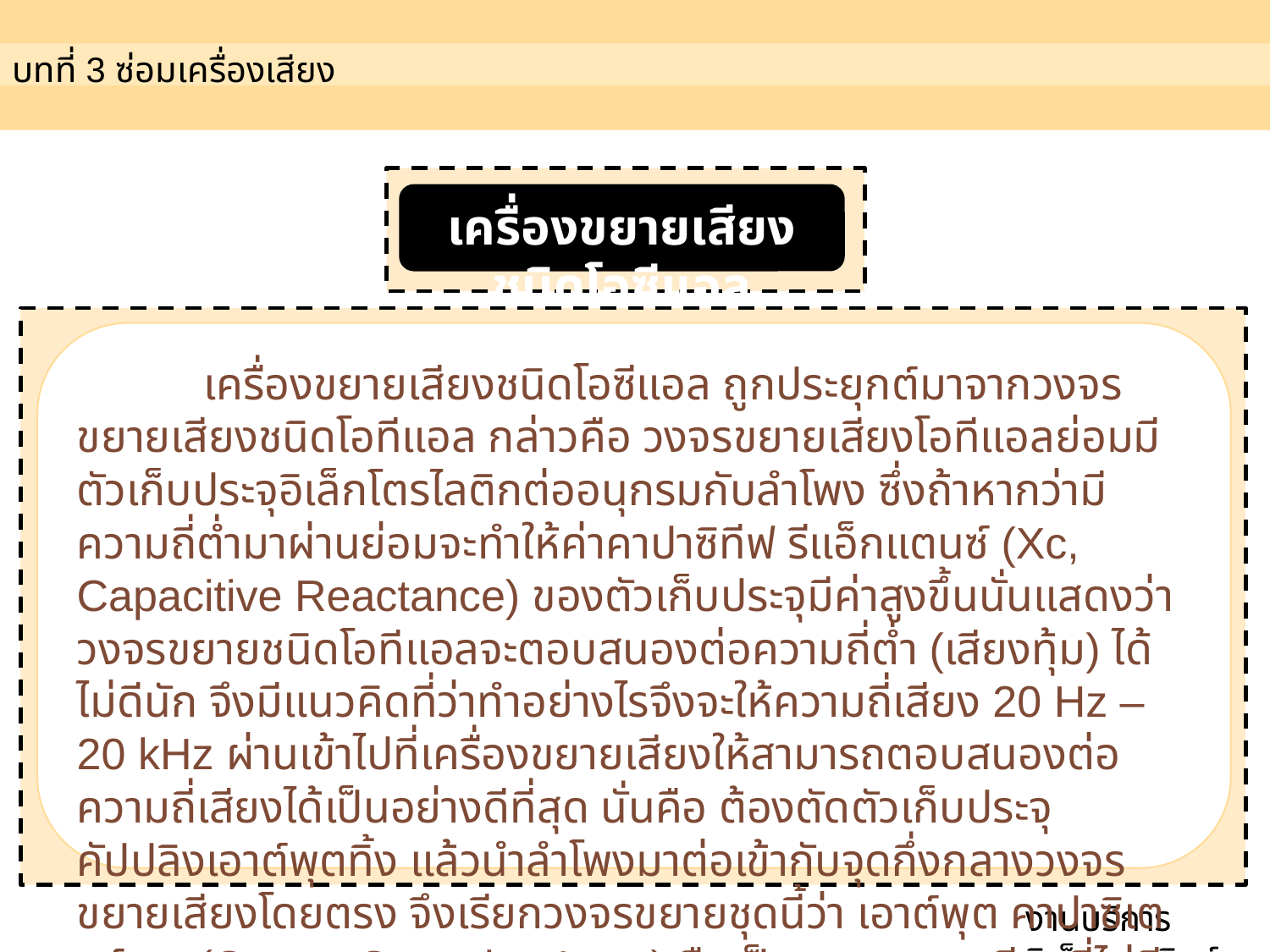

บทที่ 3 ซ่อมเครื่องเสียง

เครื่องขยายเสียงชนิดโอซีแอล

	เครื่องขยายเสียงชนิดโอซีแอล ถูกประยุกต์มาจากวงจรขยายเสียงชนิดโอทีแอล กล่าวคือ วงจรขยายเสียงโอทีแอลย่อมมีตัวเก็บประจุอิเล็กโตรไลติกต่ออนุกรมกับลำโพง ซึ่งถ้าหากว่ามีความถี่ต่ำมาผ่านย่อมจะทำให้ค่าคาปาซิทีฟ รีแอ็กแตนซ์ (Xc, Capacitive Reactance) ของตัวเก็บประจุมีค่าสูงขึ้นนั่นแสดงว่า วงจรขยายชนิดโอทีแอลจะตอบสนองต่อความถี่ต่ำ (เสียงทุ้ม) ได้ไม่ดีนัก จึงมีแนวคิดที่ว่าทำอย่างไรจึงจะให้ความถี่เสียง 20 Hz – 20 kHz ผ่านเข้าไปที่เครื่องขยายเสียงให้สามารถตอบสนองต่อความถี่เสียงได้เป็นอย่างดีที่สุด นั่นคือ ต้องตัดตัวเก็บประจุ
คัปปลิงเอาต์พุตทิ้ง แล้วนำลำโพงมาต่อเข้ากับจุดกึ่งกลางวงจรขยายเสียงโดยตรง จึงเรียกวงจรขยายชุดนี้ว่า เอาต์พุต คาปาซิเตอร์เลส (Output Capacitor Less) คือเป็นวงจรขยายเสียงที่ไม่มีตัวเก็บประจุต่ออยู่ทางด้านเอาต์พุต